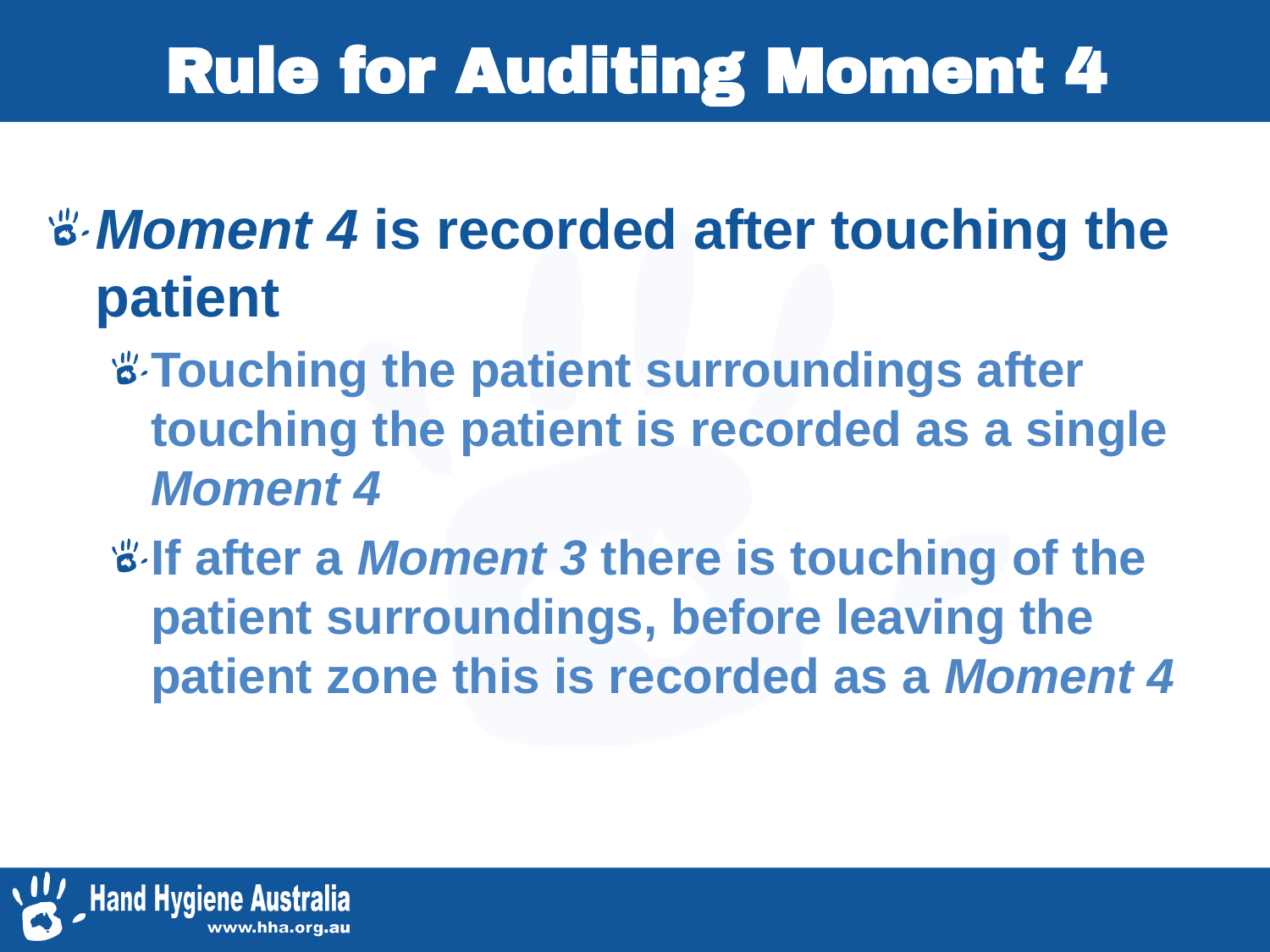

# Rule for Auditing Moment 4
Moment 4 is recorded after touching the patient
Touching the patient surroundings after touching the patient is recorded as a single Moment 4
If after a Moment 3 there is touching of the patient surroundings, before leaving the patient zone this is recorded as a Moment 4